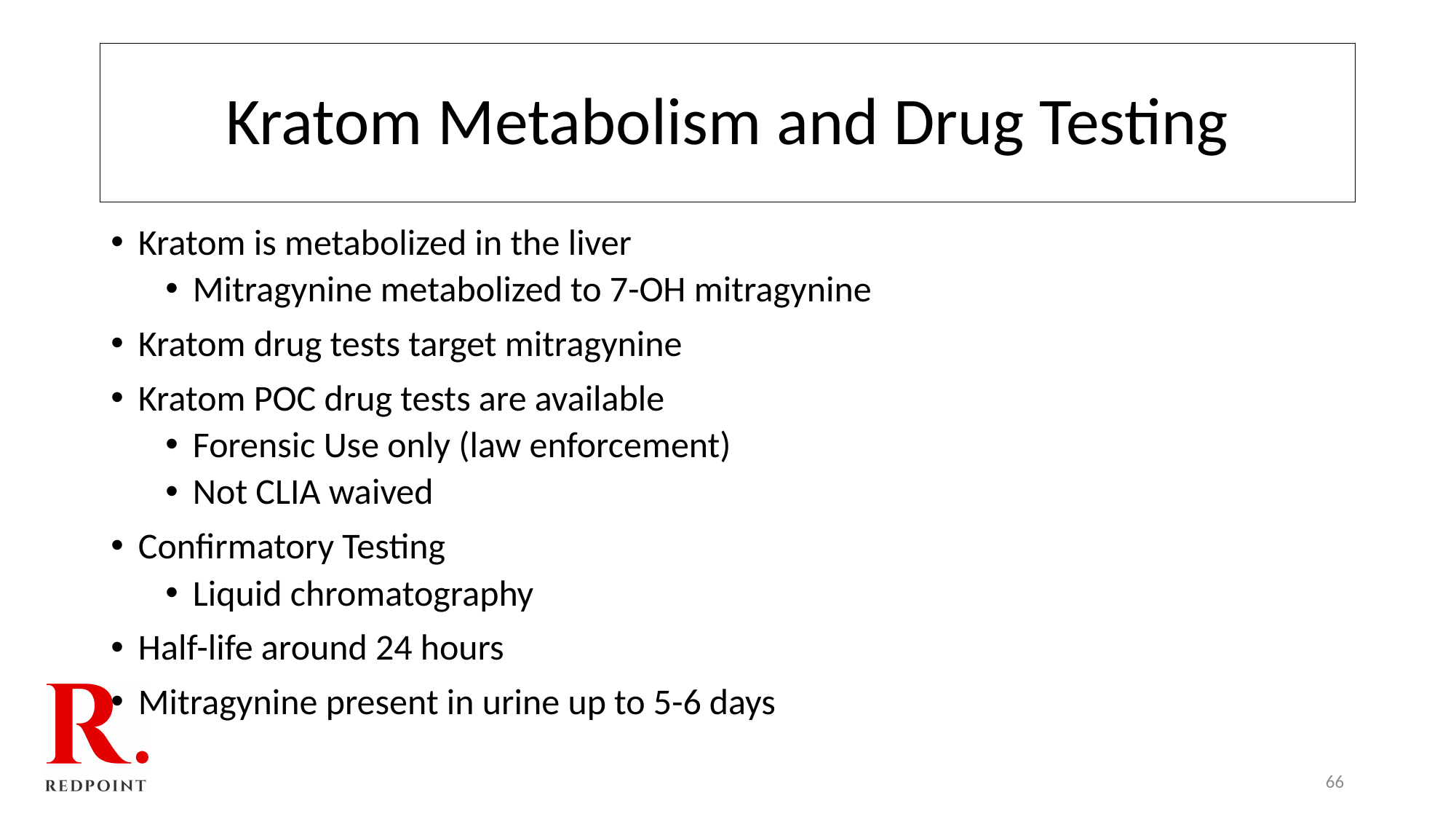

# Kratom Metabolism and Drug Testing
Kratom is metabolized in the liver
Mitragynine metabolized to 7-OH mitragynine
Kratom drug tests target mitragynine
Kratom POC drug tests are available
Forensic Use only (law enforcement)
Not CLIA waived
Confirmatory Testing
Liquid chromatography
Half-life around 24 hours
Mitragynine present in urine up to 5-6 days
66